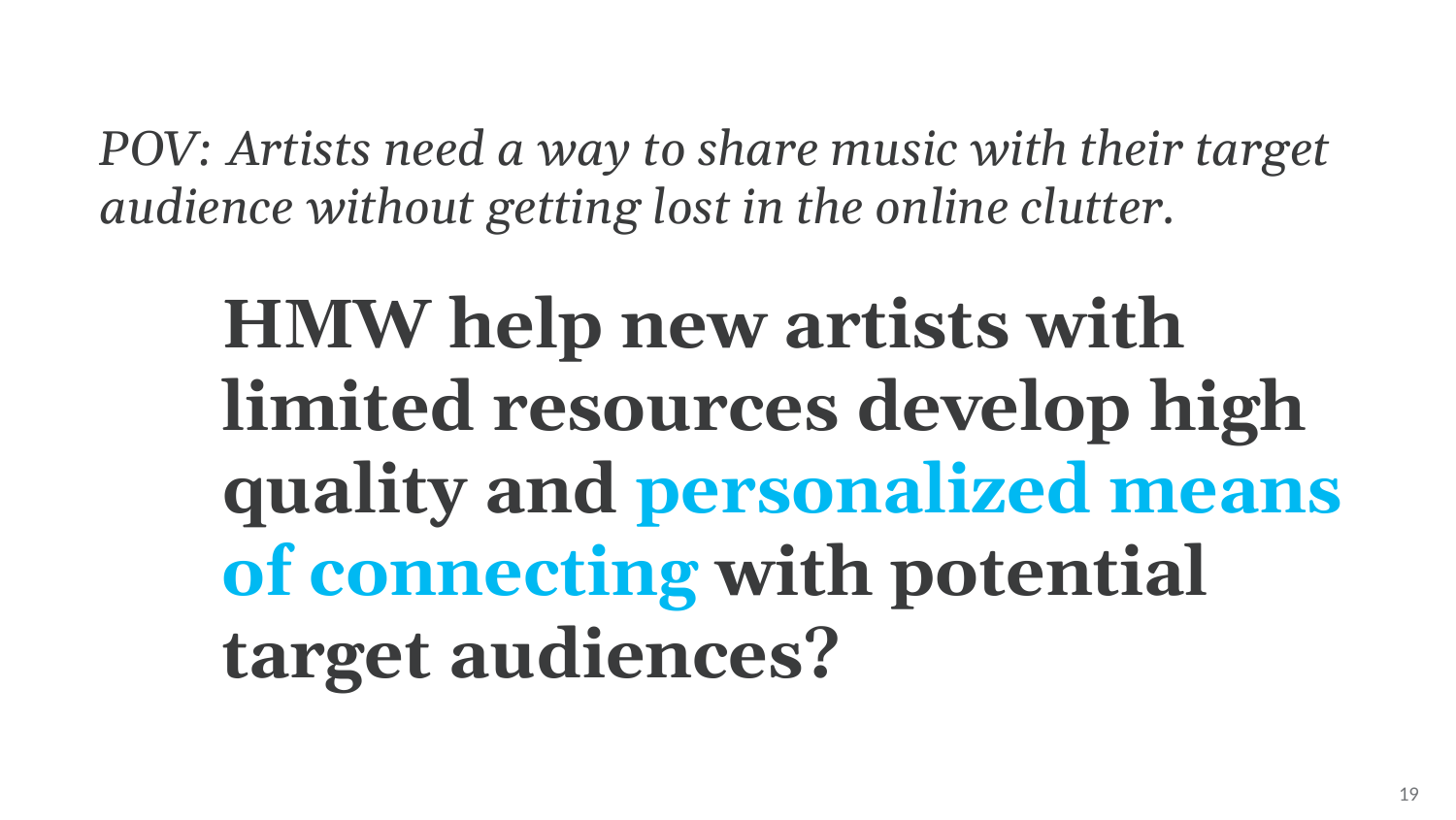

POV: Artists need a way to share music with their target audience without getting lost in the online clutter.

HMW help new artists with limited resources develop high quality and personalized means of connecting with potential target audiences?